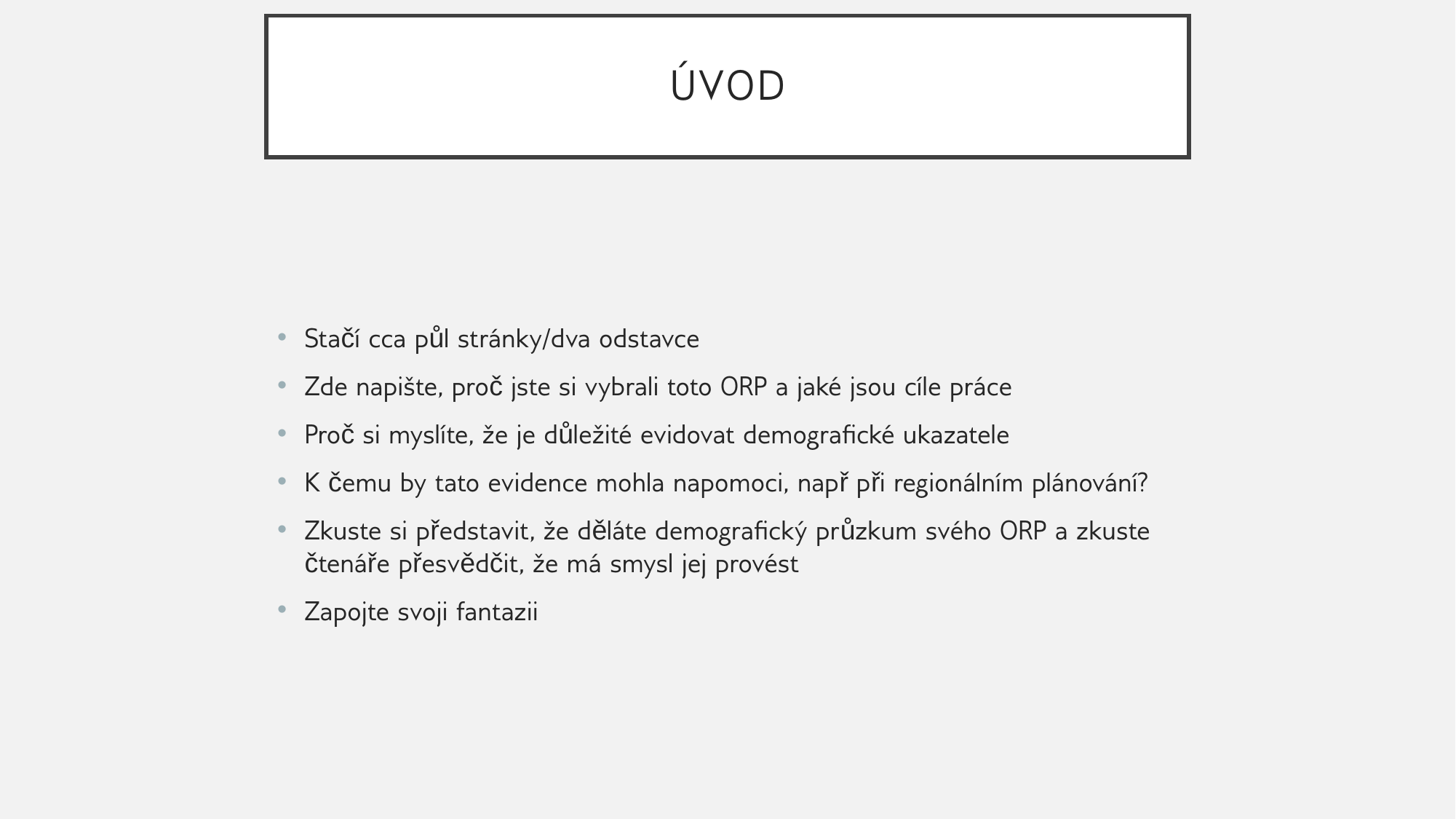

# Úvod
Stačí cca půl stránky/dva odstavce
Zde napište, proč jste si vybrali toto ORP a jaké jsou cíle práce
Proč si myslíte, že je důležité evidovat demografické ukazatele
K čemu by tato evidence mohla napomoci, např při regionálním plánování?
Zkuste si představit, že děláte demografický průzkum svého ORP a zkuste čtenáře přesvědčit, že má smysl jej provést
Zapojte svoji fantazii